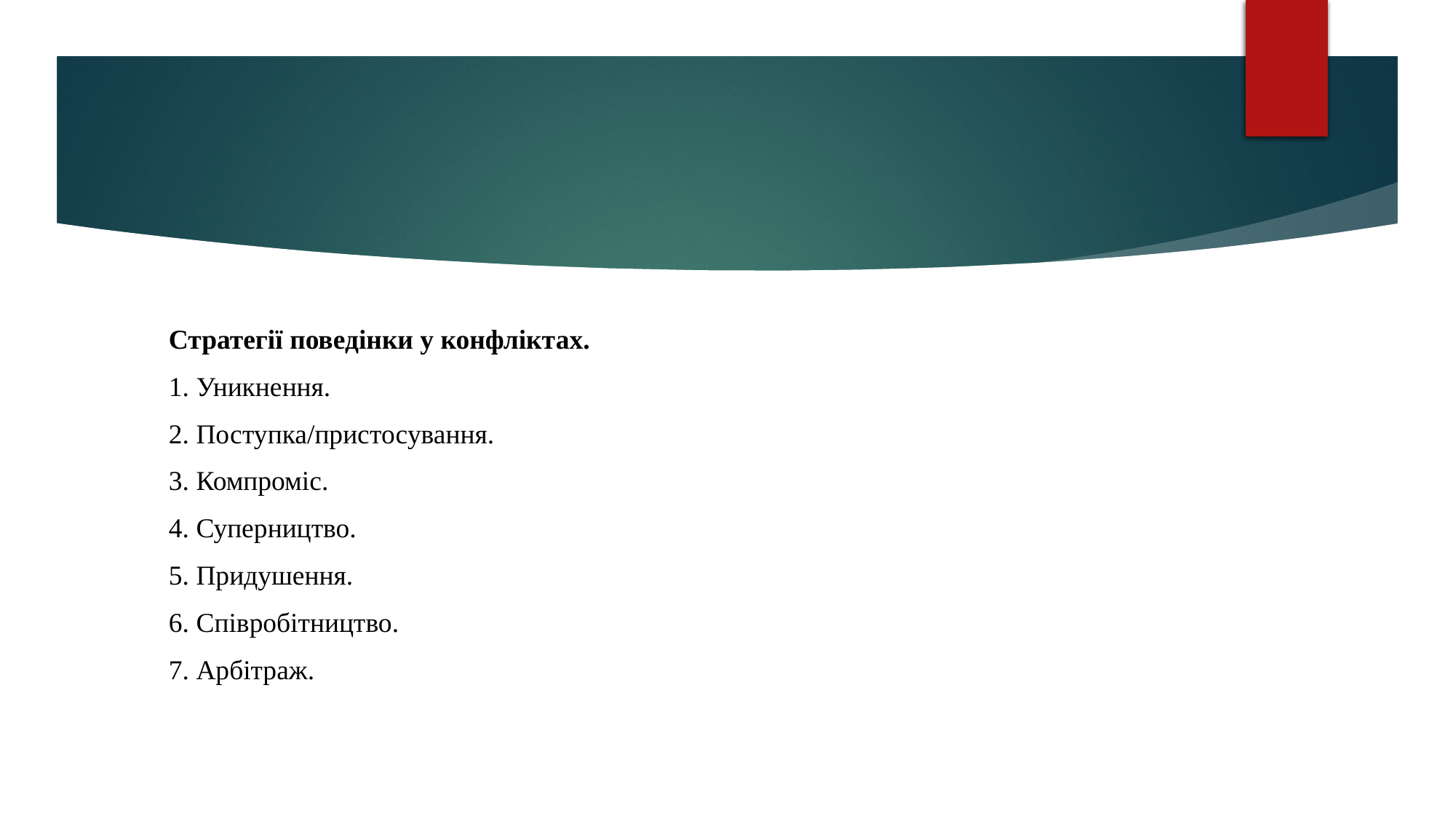

Стратегії поведінки у конфліктах.
1. Уникнення.
2. Поступка/пристосування.
3. Компроміс.
4. Суперництво.
5. Придушення.
6. Співробітництво.
7. Арбітраж.